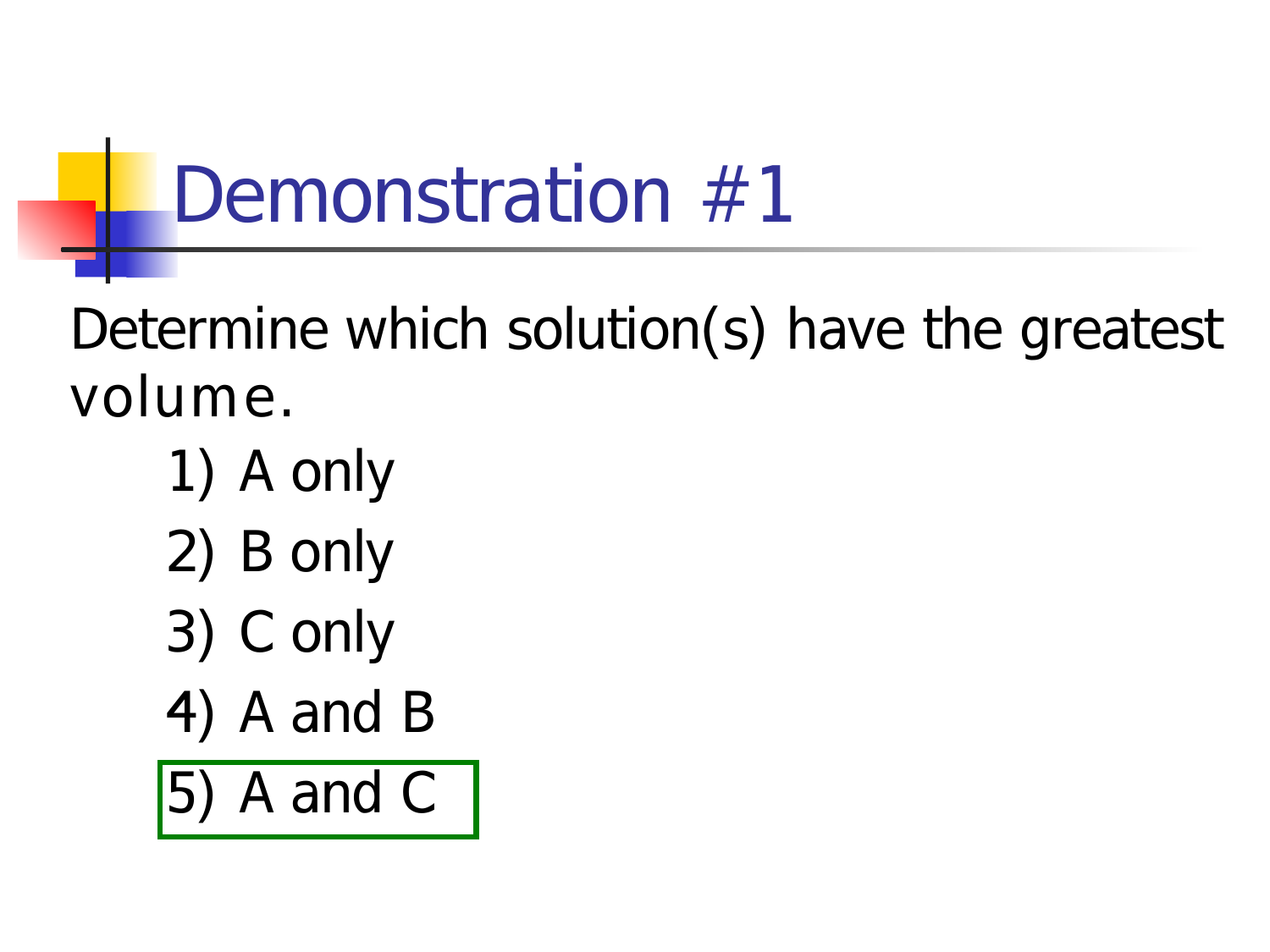

# Demonstration #1
Determine which solution(s) have the greatest volume.

| 1) | A only |
| --- | --- |
| 2) | B only |
| 3) | C only |
| 4) | A and B |
| 5) | A and C |